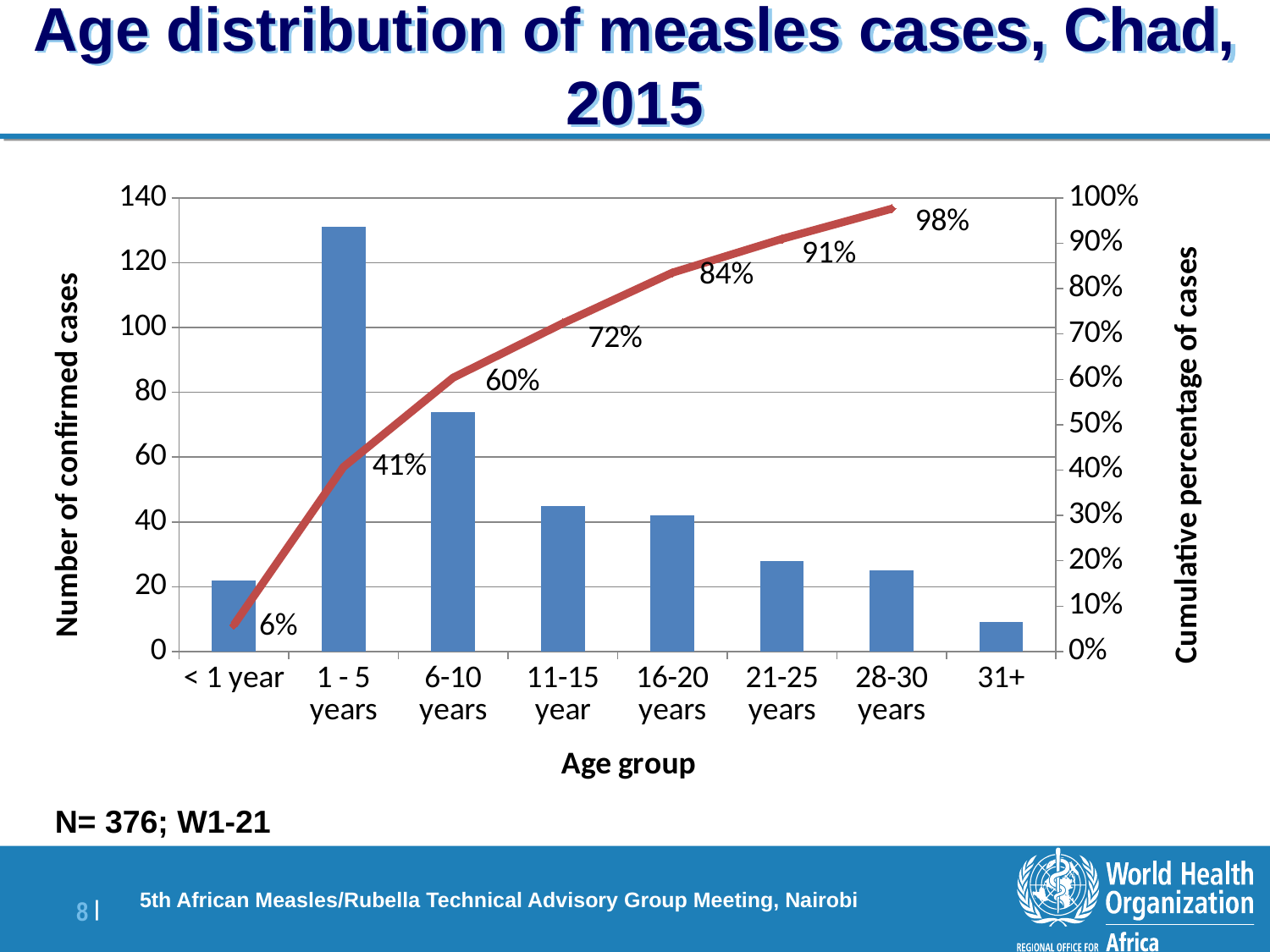

# Age distribution of measles cases, Chad, 2015

### Chart

| Category |  | cumulative % |
|---|---|---|
| < 1 year | 22.0 | 0.05851063829787234 |
| 1 - 5 years | 131.0 | 0.40691489361702127 |
| 6-10 years | 74.0 | 0.6037234042553191 |
| 11-15 year | 45.0 | 0.7234042553191489 |
| 16-20 years | 42.0 | 0.8351063829787233 |
| 21-25 years | 28.0 | 0.9095744680851063 |
| 28-30 years | 25.0 | 0.9760638297872339 |
| 31+ | 9.0 | None |
N= 376; W1-21